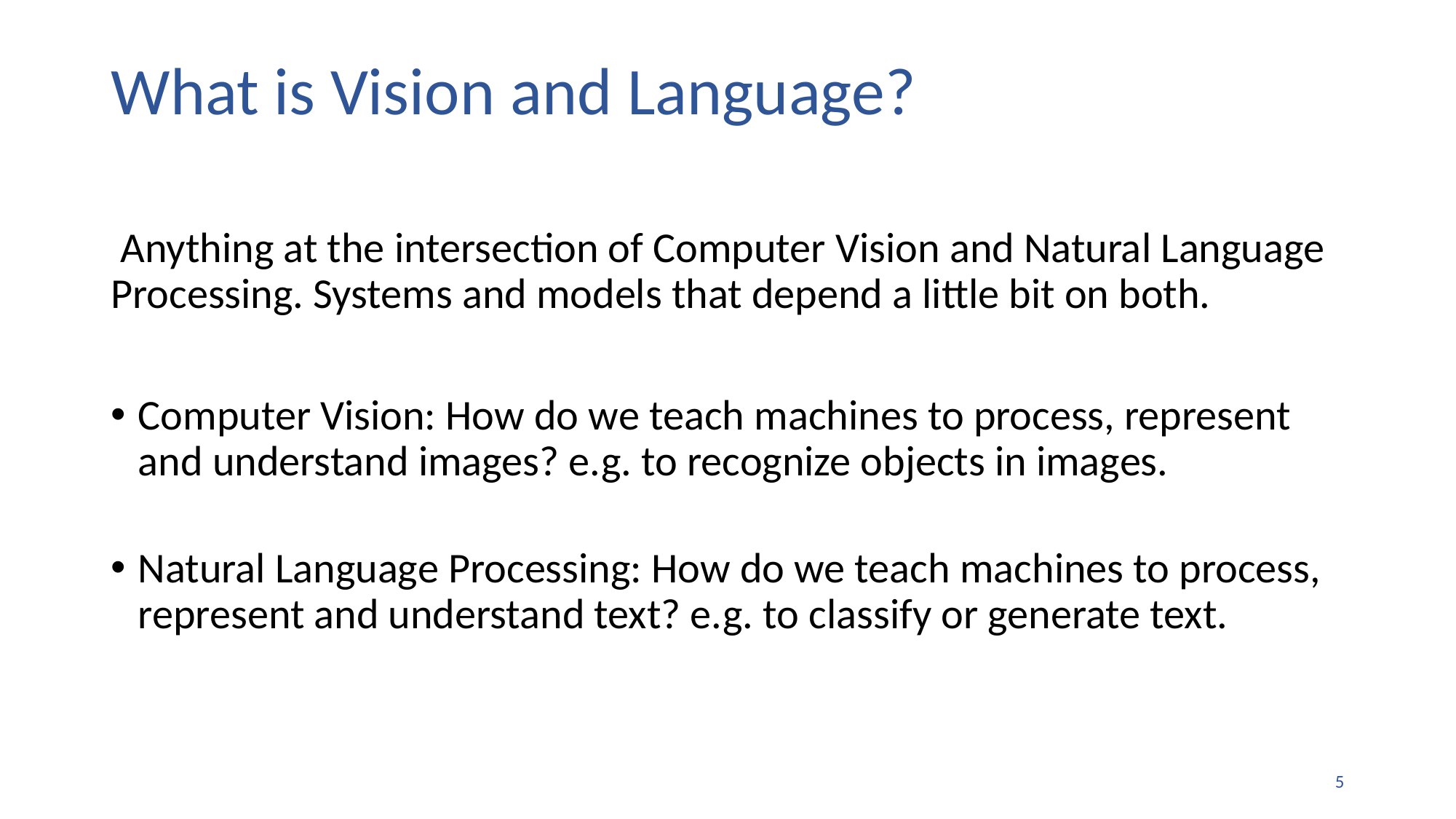

# What is Vision and Language?

 Anything at the intersection of Computer Vision and Natural Language Processing. Systems and models that depend a little bit on both.

Computer Vision: How do we teach machines to process, represent and understand images? e.g. to recognize objects in images.
Natural Language Processing: How do we teach machines to process, represent and understand text? e.g. to classify or generate text.

5